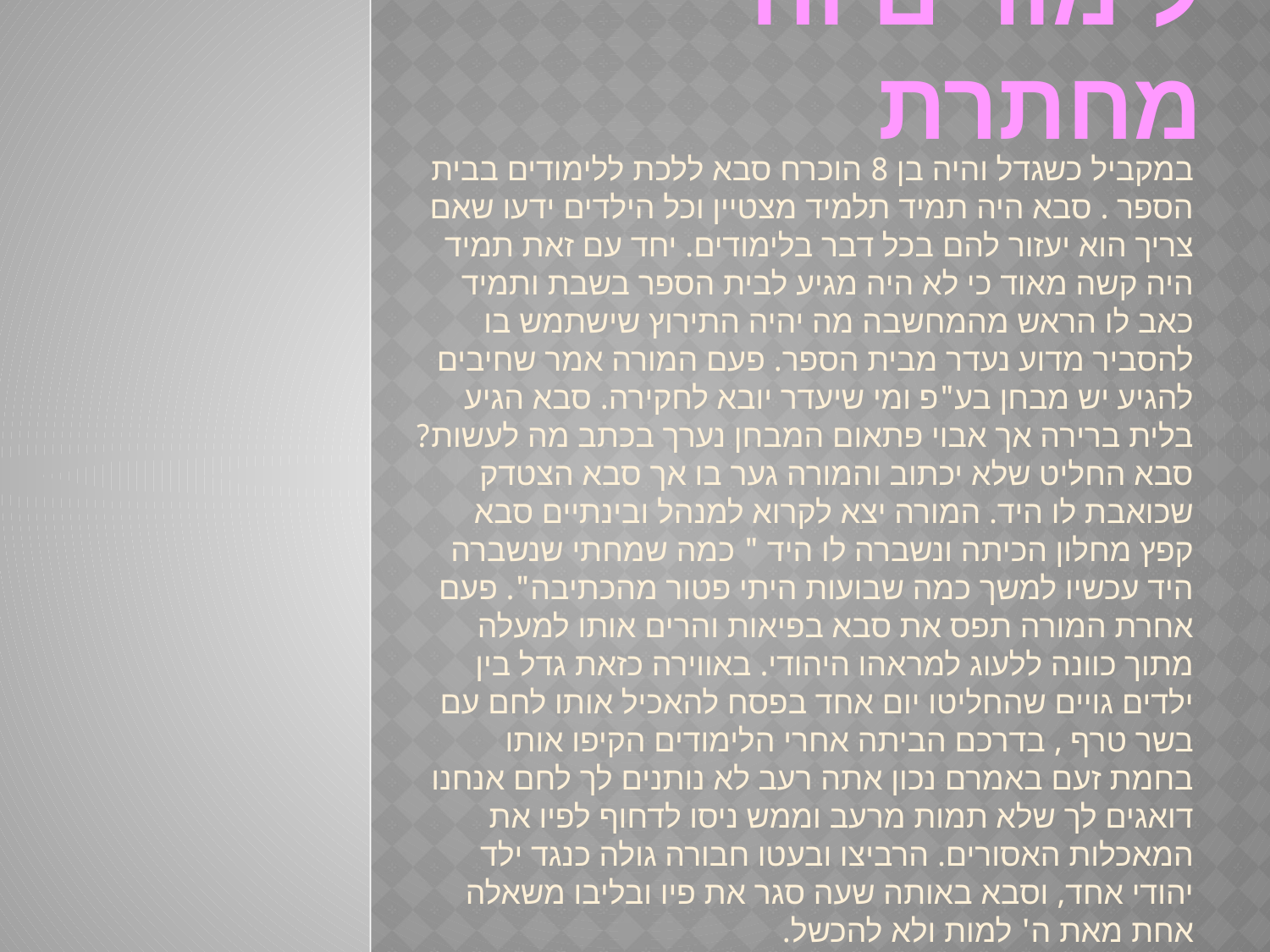

# לימודים וחיי מחתרת
במקביל כשגדל והיה בן 8 הוכרח סבא ללכת ללימודים בבית הספר . סבא היה תמיד תלמיד מצטיין וכל הילדים ידעו שאם צריך הוא יעזור להם בכל דבר בלימודים. יחד עם זאת תמיד היה קשה מאוד כי לא היה מגיע לבית הספר בשבת ותמיד כאב לו הראש מהמחשבה מה יהיה התירוץ שישתמש בו להסביר מדוע נעדר מבית הספר. פעם המורה אמר שחיבים להגיע יש מבחן בע"פ ומי שיעדר יובא לחקירה. סבא הגיע בלית ברירה אך אבוי פתאום המבחן נערך בכתב מה לעשות? סבא החליט שלא יכתוב והמורה גער בו אך סבא הצטדק שכואבת לו היד. המורה יצא לקרוא למנהל ובינתיים סבא קפץ מחלון הכיתה ונשברה לו היד " כמה שמחתי שנשברה היד עכשיו למשך כמה שבועות היתי פטור מהכתיבה". פעם אחרת המורה תפס את סבא בפיאות והרים אותו למעלה מתוך כוונה ללעוג למראהו היהודי. באווירה כזאת גדל בין ילדים גויים שהחליטו יום אחד בפסח להאכיל אותו לחם עם בשר טרף , בדרכם הביתה אחרי הלימודים הקיפו אותו בחמת זעם באמרם נכון אתה רעב לא נותנים לך לחם אנחנו דואגים לך שלא תמות מרעב וממש ניסו לדחוף לפיו את המאכלות האסורים. הרביצו ובעטו חבורה גולה כנגד ילד יהודי אחד, וסבא באותה שעה סגר את פיו ובליבו משאלה אחת מאת ה' למות ולא להכשל.